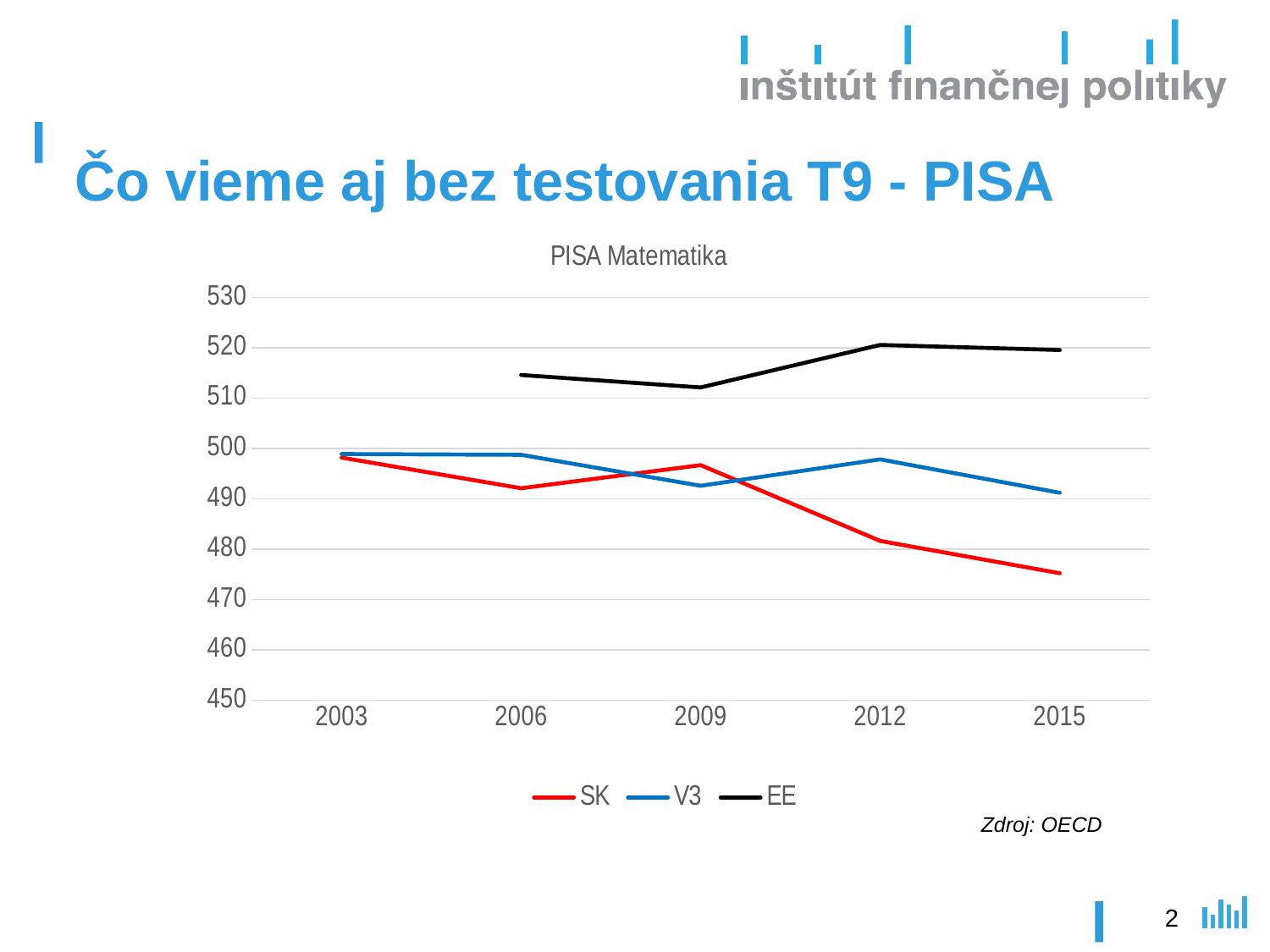

# Čo vieme aj bez testovania T9 - PISA

### Chart: PISA Matematika

| Category | SK | V3 | EE |
|---|---|---|---|
| 2003 | 498.1835 | 498.9020666666667 | None |
| 2006 | 492.1062 | 498.7417666666667 | 514.5755 |
| 2009 | 496.6834 | 492.59566666666666 | 512.1042 |
| 2012 | 481.6447 | 497.8345 | 520.5455 |
| 2015 | 475.2301 | 491.20853333333326 | 519.5291 |

Zdroj: OECD
2